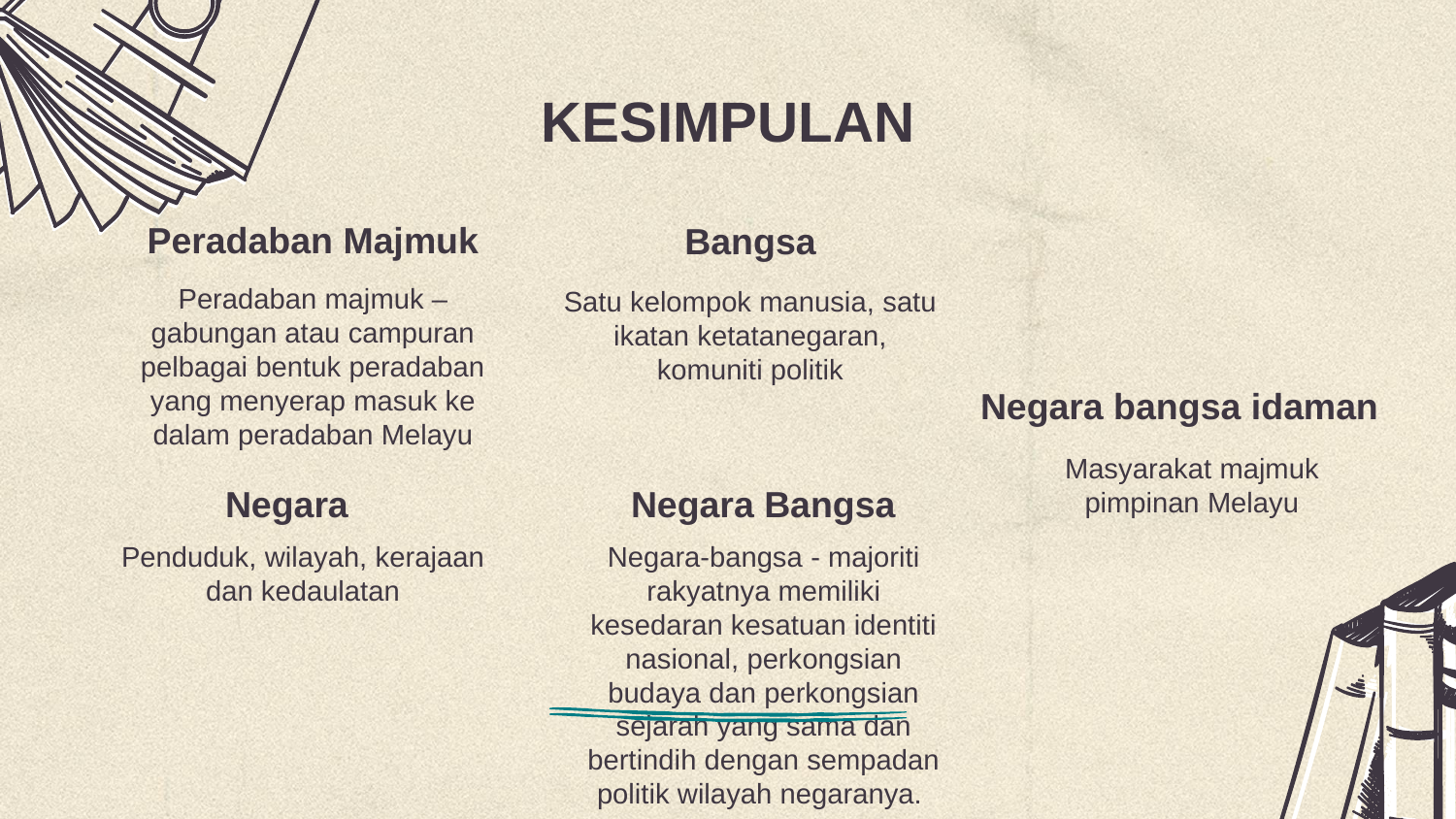

# KESIMPULAN
Peradaban Majmuk
Bangsa
Peradaban majmuk – gabungan atau campuran pelbagai bentuk peradaban yang menyerap masuk ke dalam peradaban Melayu

Satu kelompok manusia, satu ikatan ketatanegaran, komuniti politik

Negara bangsa idaman
Masyarakat majmuk pimpinan Melayu

Negara
Negara Bangsa
Negara-bangsa - majoriti rakyatnya memiliki kesedaran kesatuan identiti nasional, perkongsian budaya dan perkongsian sejarah yang sama dan bertindih dengan sempadan politik wilayah negaranya.

Penduduk, wilayah, kerajaan dan kedaulatan